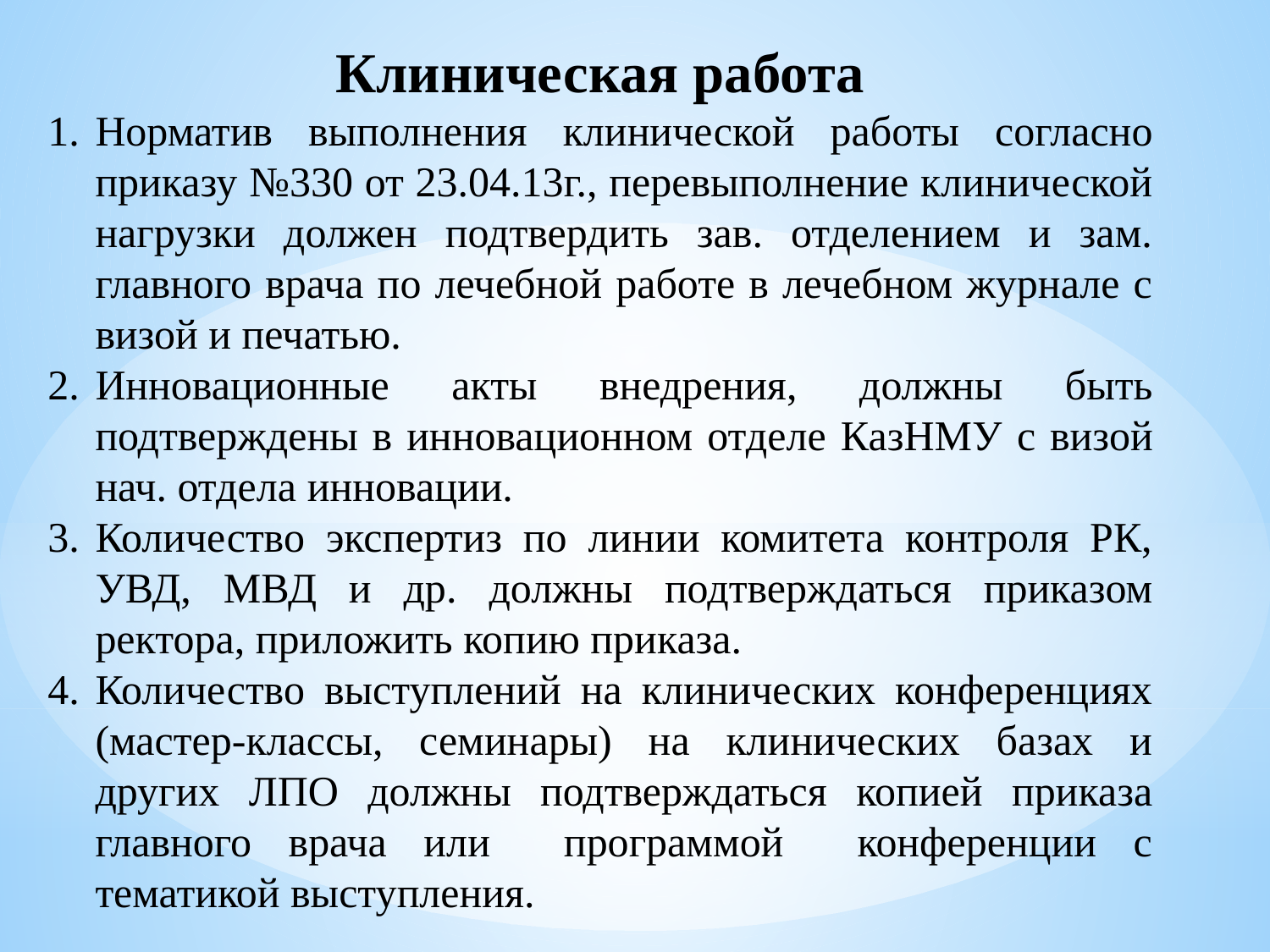

Клиническая работа
Норматив выполнения клинической работы согласно приказу №330 от 23.04.13г., перевыполнение клинической нагрузки должен подтвердить зав. отделением и зам. главного врача по лечебной работе в лечебном журнале с визой и печатью.
Инновационные акты внедрения, должны быть подтверждены в инновационном отделе КазНМУ с визой нач. отдела инновации.
Количество экспертиз по линии комитета контроля РК, УВД, МВД и др. должны подтверждаться приказом ректора, приложить копию приказа.
Количество выступлений на клинических конференциях (мастер-классы, семинары) на клинических базах и других ЛПО должны подтверждаться копией приказа главного врача или  программой  конференции с тематикой выступления.